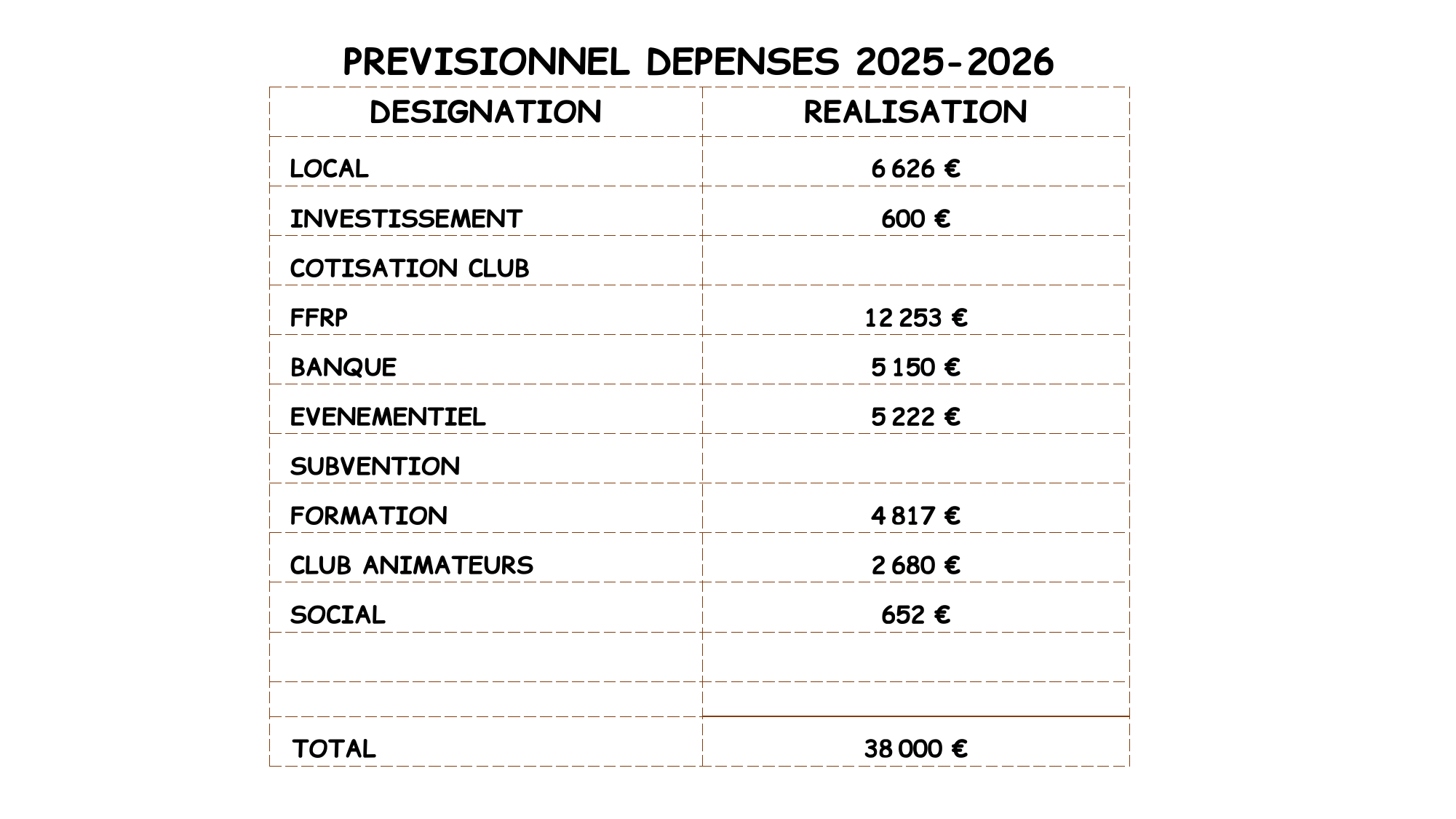

| PREVISIONNEL DEPENSES 2025-2026 |  |
| --- | --- |
| DESIGNATION | REALISATION |
| LOCAL | 6 626 € |
| INVESTISSEMENT | 600 € |
| COTISATION CLUB |  |
| FFRP | 12 253 € |
| BANQUE | 5 150 € |
| EVENEMENTIEL | 5 222 € |
| SUBVENTION |  |
| FORMATION | 4 817 € |
| CLUB ANIMATEURS | 2 680 € |
| SOCIAL | 652 € |
| PARTENARIAT \* |  |
|  |  |
| TOTAL | 38 000 € |